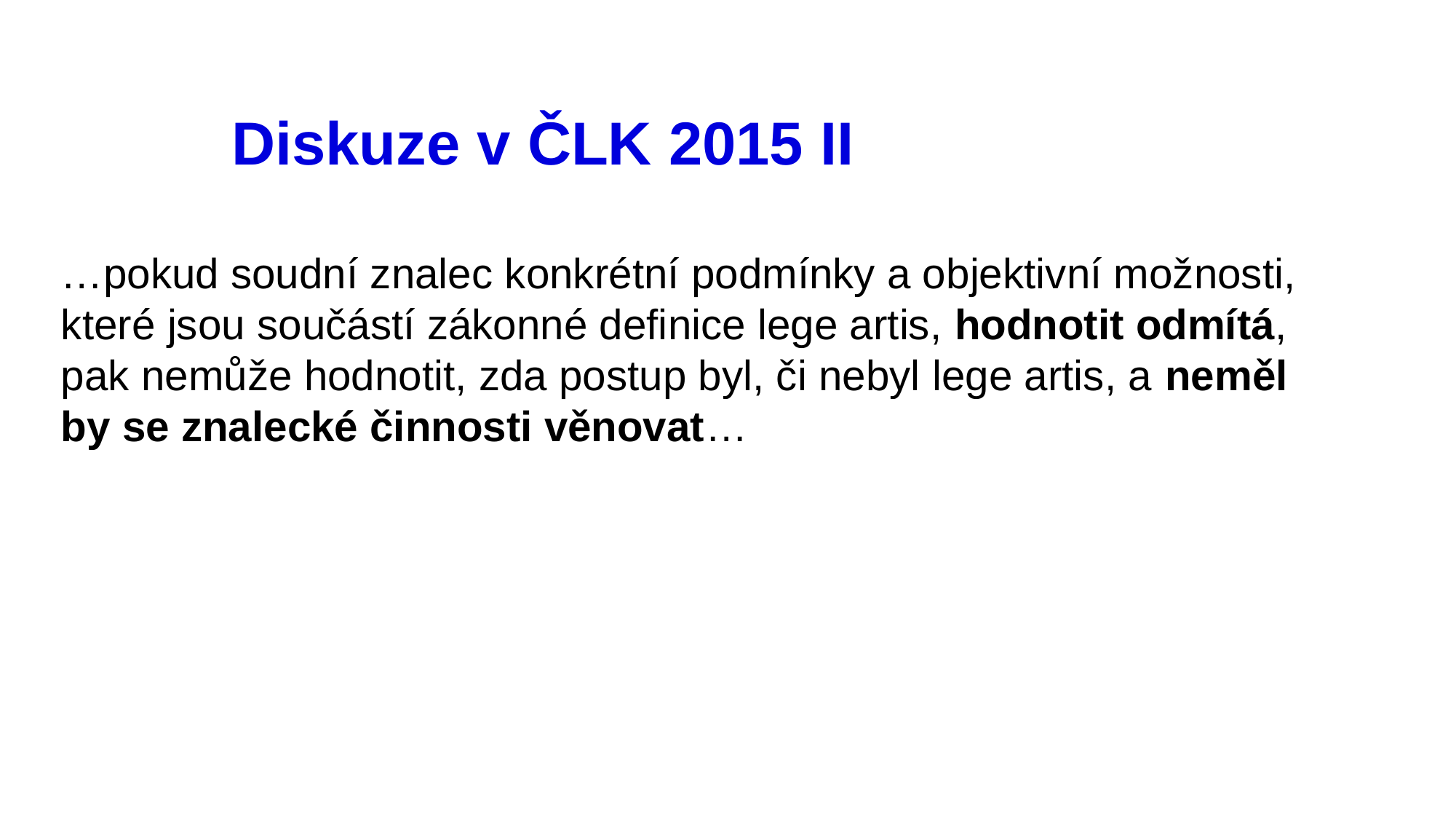

Diskuze v ČLK 2015 II
…pokud soudní znalec konkrétní podmínky a objektivní možnosti, které jsou součástí zákonné definice lege artis, hodnotit odmítá, pak nemůže hodnotit, zda postup byl, či nebyl lege artis, a neměl by se znalecké činnosti věnovat…